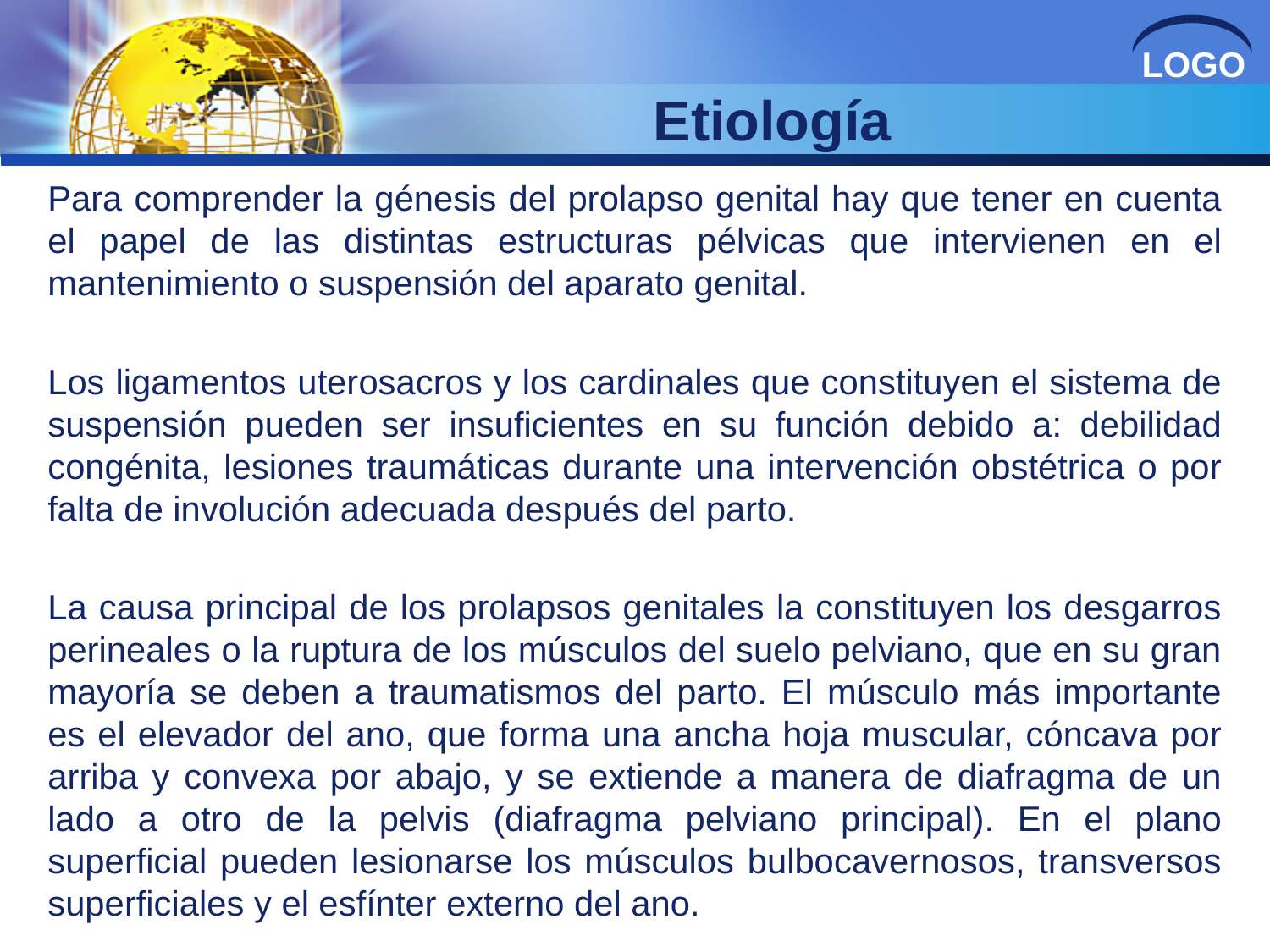

# Etiología
Para comprender la génesis del prolapso genital hay que tener en cuenta el papel de las distintas estructuras pélvicas que intervienen en el mantenimiento o suspensión del aparato genital.

Los ligamentos uterosacros y los cardinales que constituyen el sistema de suspensión pueden ser insuficientes en su función debido a: debilidad congénita, lesiones traumáticas durante una intervención obstétrica o por falta de involución adecuada después del parto.

La causa principal de los prolapsos genitales la constituyen los desgarros perineales o la ruptura de los músculos del suelo pelviano, que en su gran mayoría se deben a traumatismos del parto. El músculo más importante es el elevador del ano, que forma una ancha hoja muscular, cóncava por arriba y convexa por abajo, y se extiende a manera de diafragma de un lado a otro de la pelvis (diafragma pelviano principal). En el plano superficial pueden lesionarse los músculos bulbocavernosos, transversos superficiales y el esfínter externo del ano.